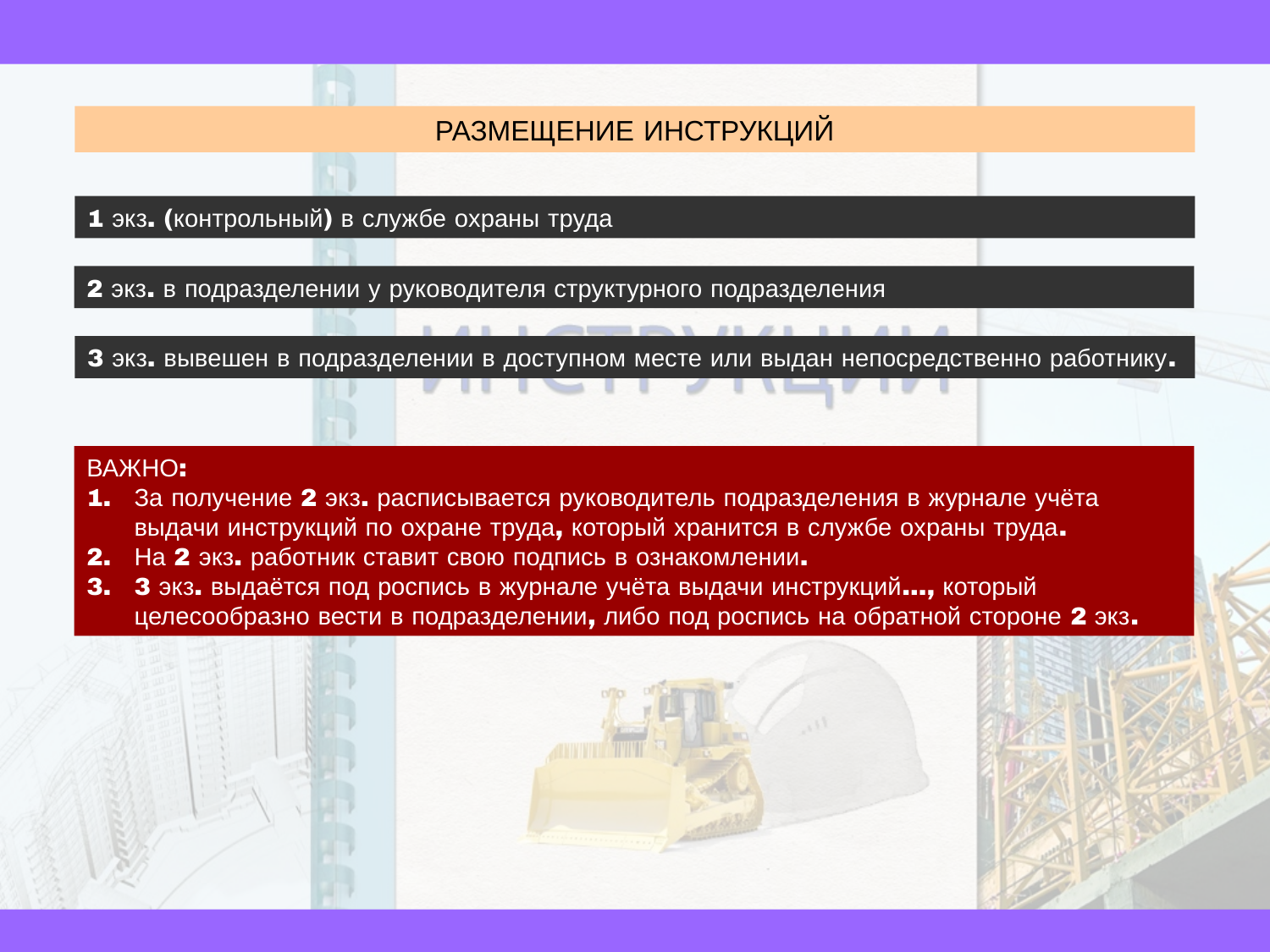

РАЗМЕЩЕНИЕ ИНСТРУКЦИЙ
1 экз. (контрольный) в службе охраны труда
2 экз. в подразделении у руководителя структурного подразделения
3 экз. вывешен в подразделении в доступном месте или выдан непосредственно работнику.
ВАЖНО:
За получение 2 экз. расписывается руководитель подразделения в журнале учёта выдачи инструкций по охране труда, который хранится в службе охраны труда.
На 2 экз. работник ставит свою подпись в ознакомлении.
3 экз. выдаётся под роспись в журнале учёта выдачи инструкций…, который целесообразно вести в подразделении, либо под роспись на обратной стороне 2 экз.